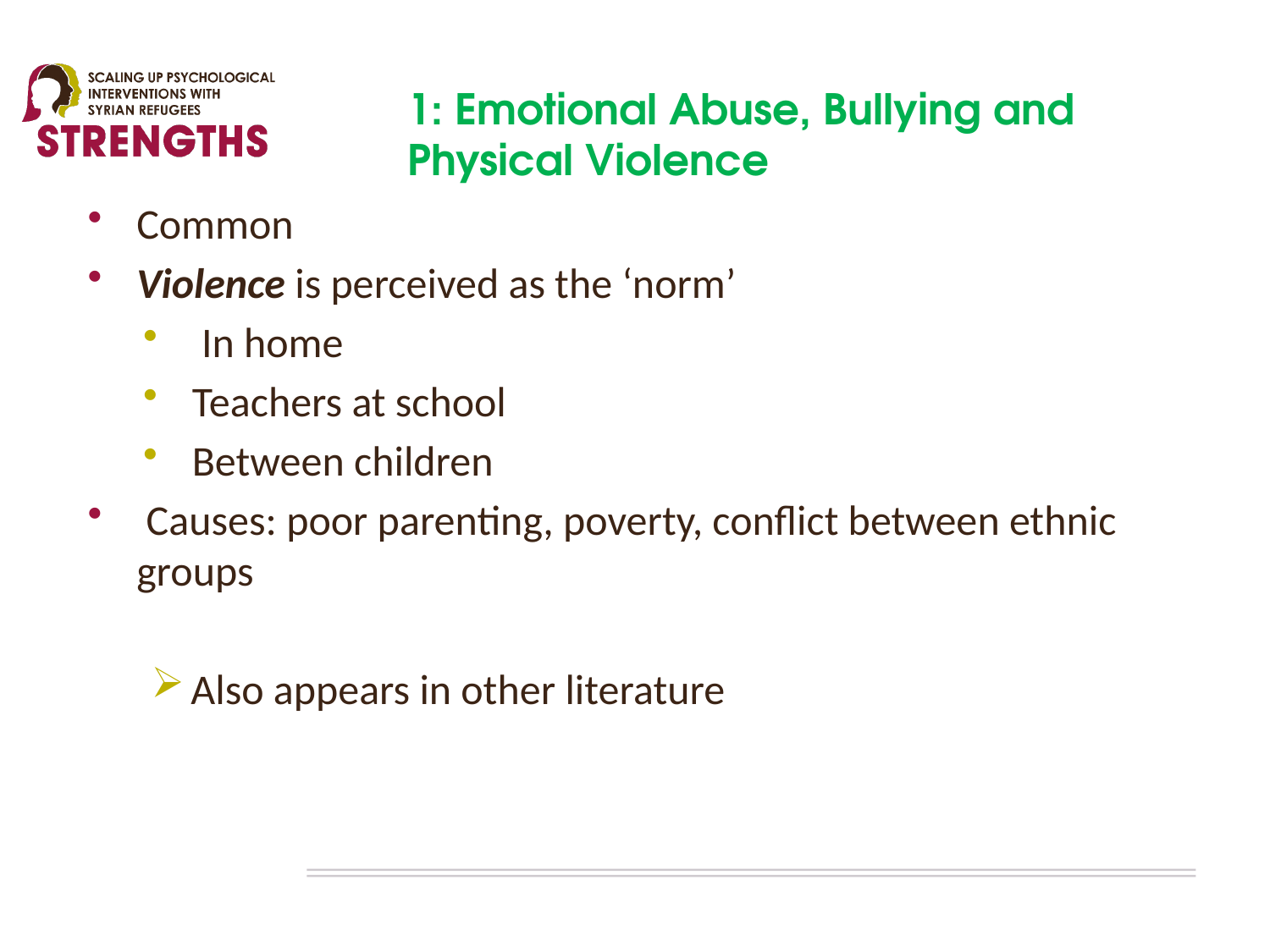

# 1: Emotional Abuse, Bullying and Physical Violence
Common
Violence is perceived as the ‘norm’
 In home
Teachers at school
Between children
 Causes: poor parenting, poverty, conflict between ethnic groups

Also appears in other literature